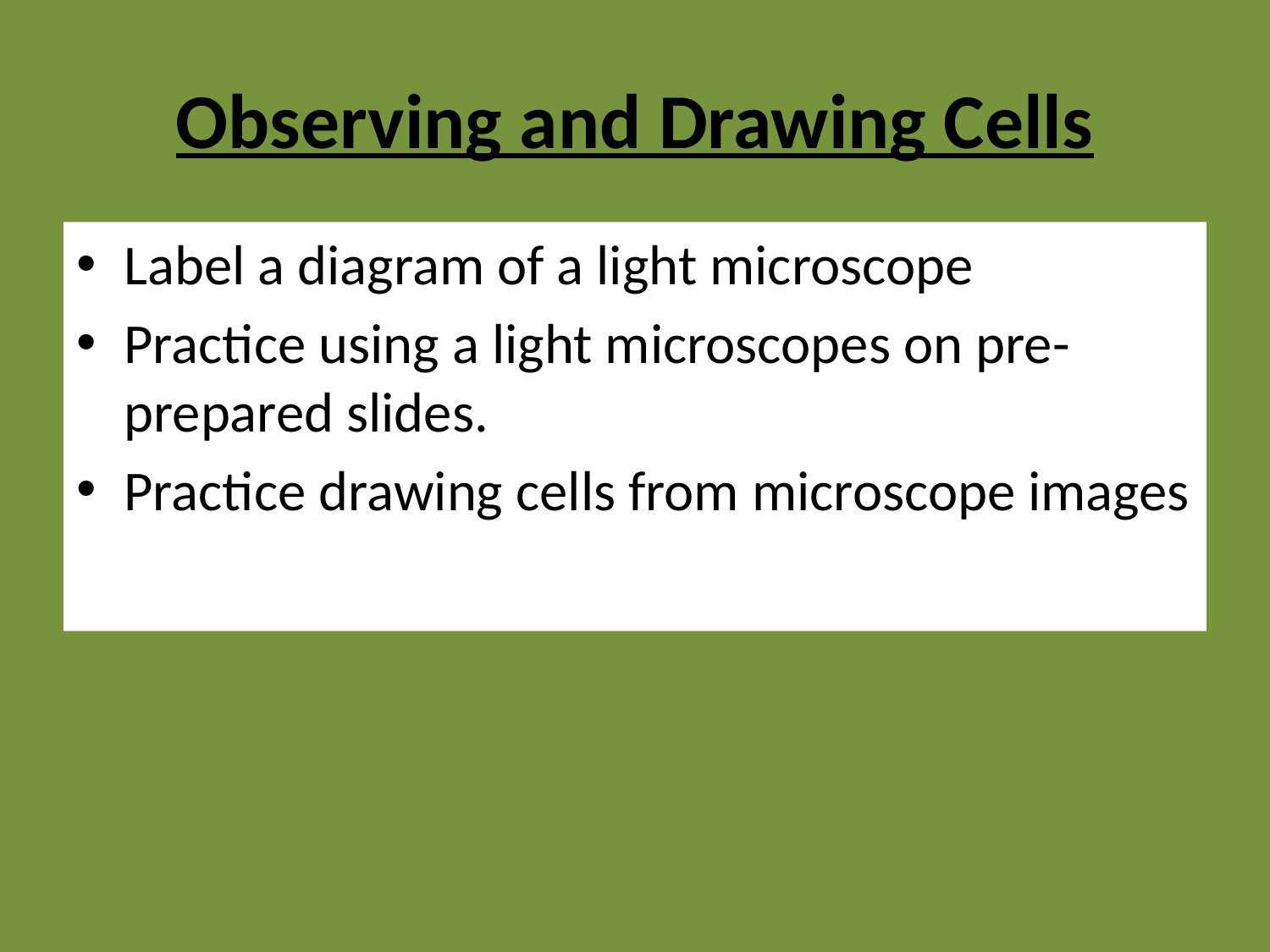

# Observing and Drawing Cells
Label a diagram of a light microscope
Practice using a light microscopes on pre-prepared slides.
Practice drawing cells from microscope images